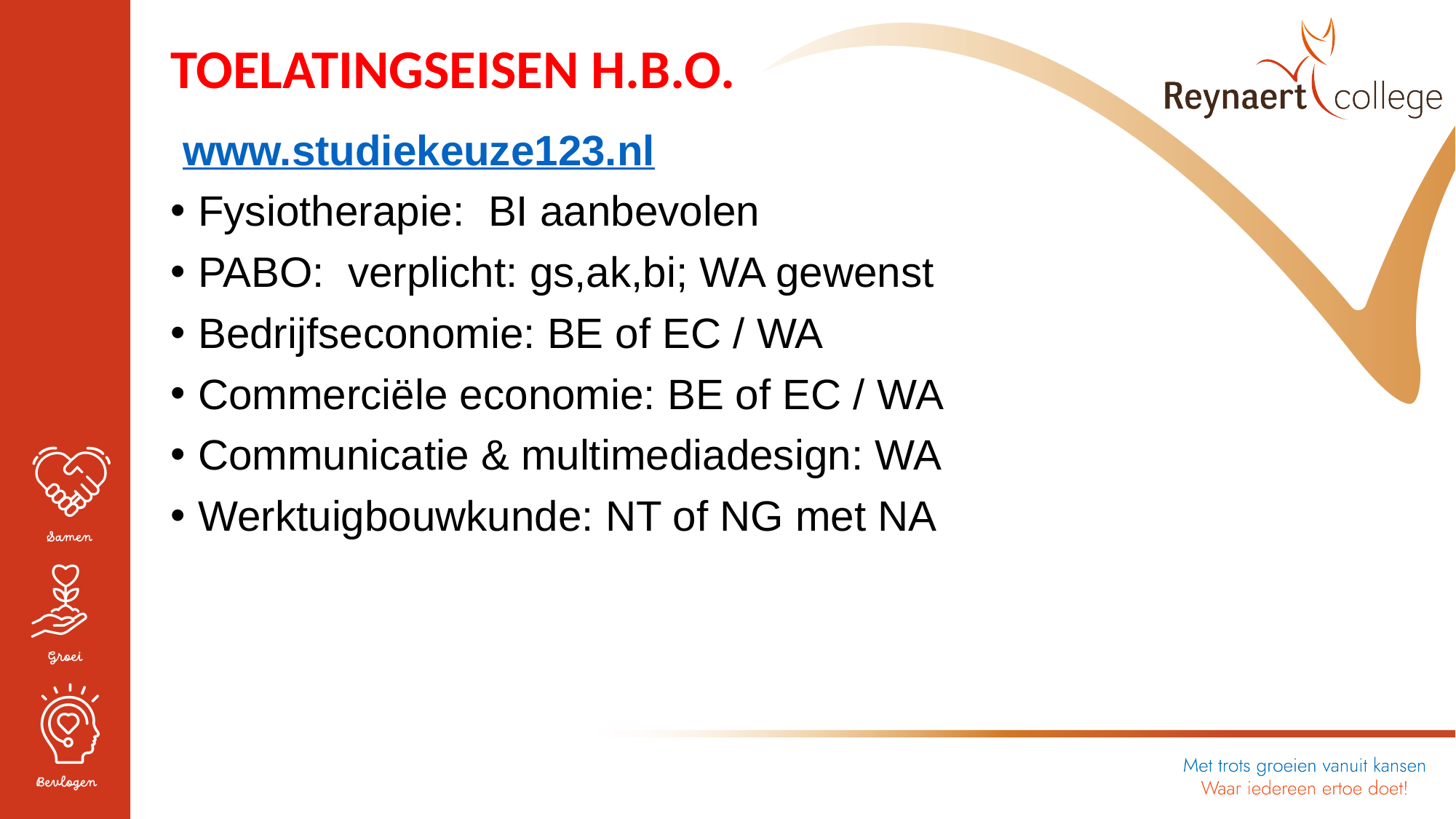

TOELATINGSEISEN H.B.O.
 www.studiekeuze123.nl
Fysiotherapie:  BI aanbevolen
PABO:  verplicht: gs,ak,bi; WA gewenst
Bedrijfseconomie: BE of EC / WA
Commerciële economie: BE of EC / WA
Communicatie & multimediadesign: WA
Werktuigbouwkunde: NT of NG met NA